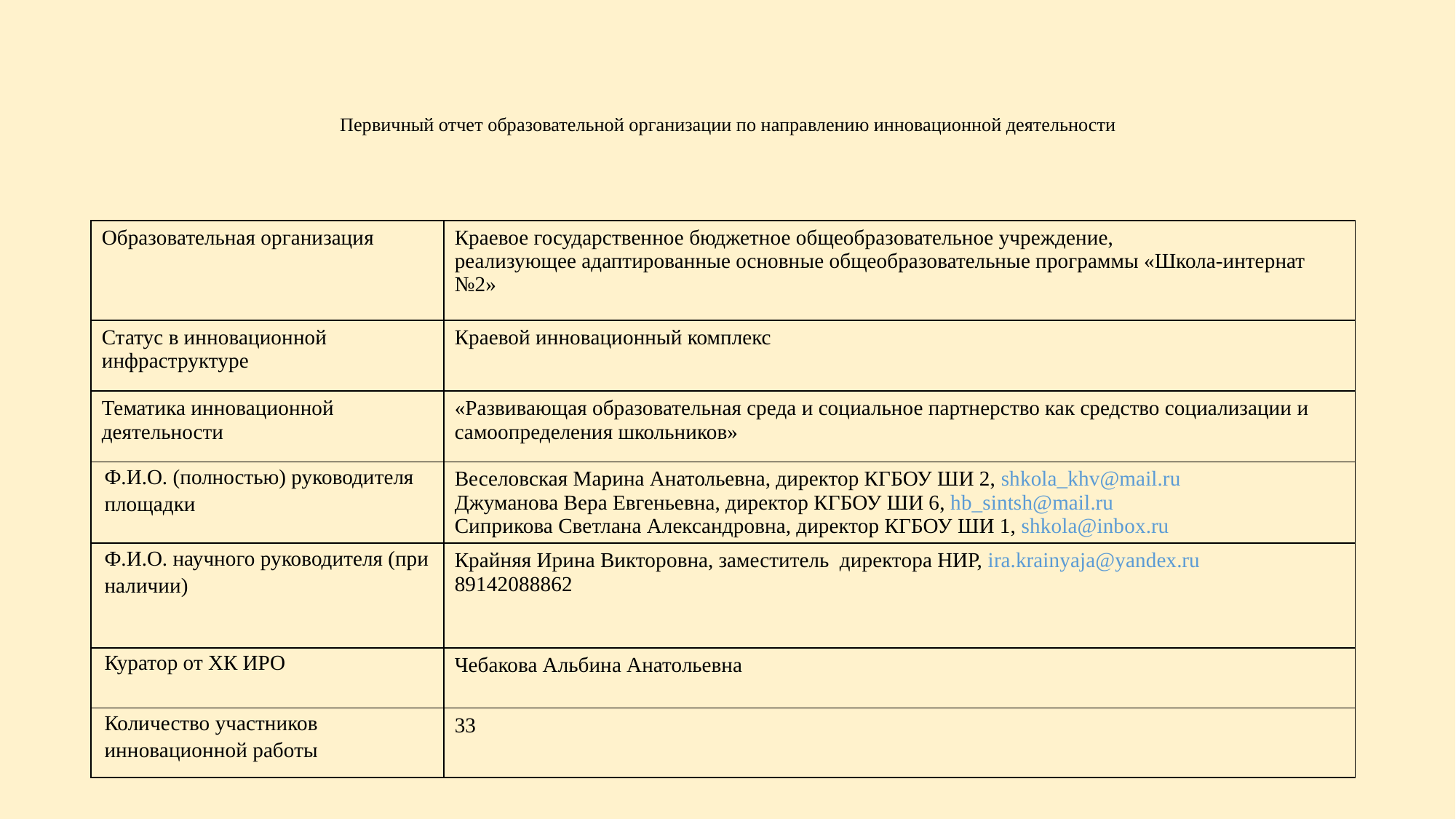

# Первичный отчет образовательной организации по направлению инновационной деятельности
| Образовательная организация | Краевое государственное бюджетное общеобразовательное учреждение, реализующее адаптированные основные общеобразовательные программы «Школа-интернат №2» |
| --- | --- |
| Статус в инновационной инфраструктуре | Краевой инновационный комплекс |
| Тематика инновационной деятельности | «Развивающая образовательная среда и социальное партнерство как средство социализации и самоопределения школьников» |
| Ф.И.О. (полностью) руководителя площадки | Веселовская Марина Анатольевна, директор КГБОУ ШИ 2, shkola\_khv@mail.ru Джуманова Вера Евгеньевна, директор КГБОУ ШИ 6, hb\_sintsh@mail.ru Сиприкова Светлана Александровна, директор КГБОУ ШИ 1, shkola@inbox.ru |
| Ф.И.О. научного руководителя (при наличии) | Крайняя Ирина Викторовна, заместитель директора НИР, ira.krainyaja@yandex.ru 89142088862 |
| Куратор от ХК ИРО | Чебакова Альбина Анатольевна |
| Количество участников инновационной работы | 33 |